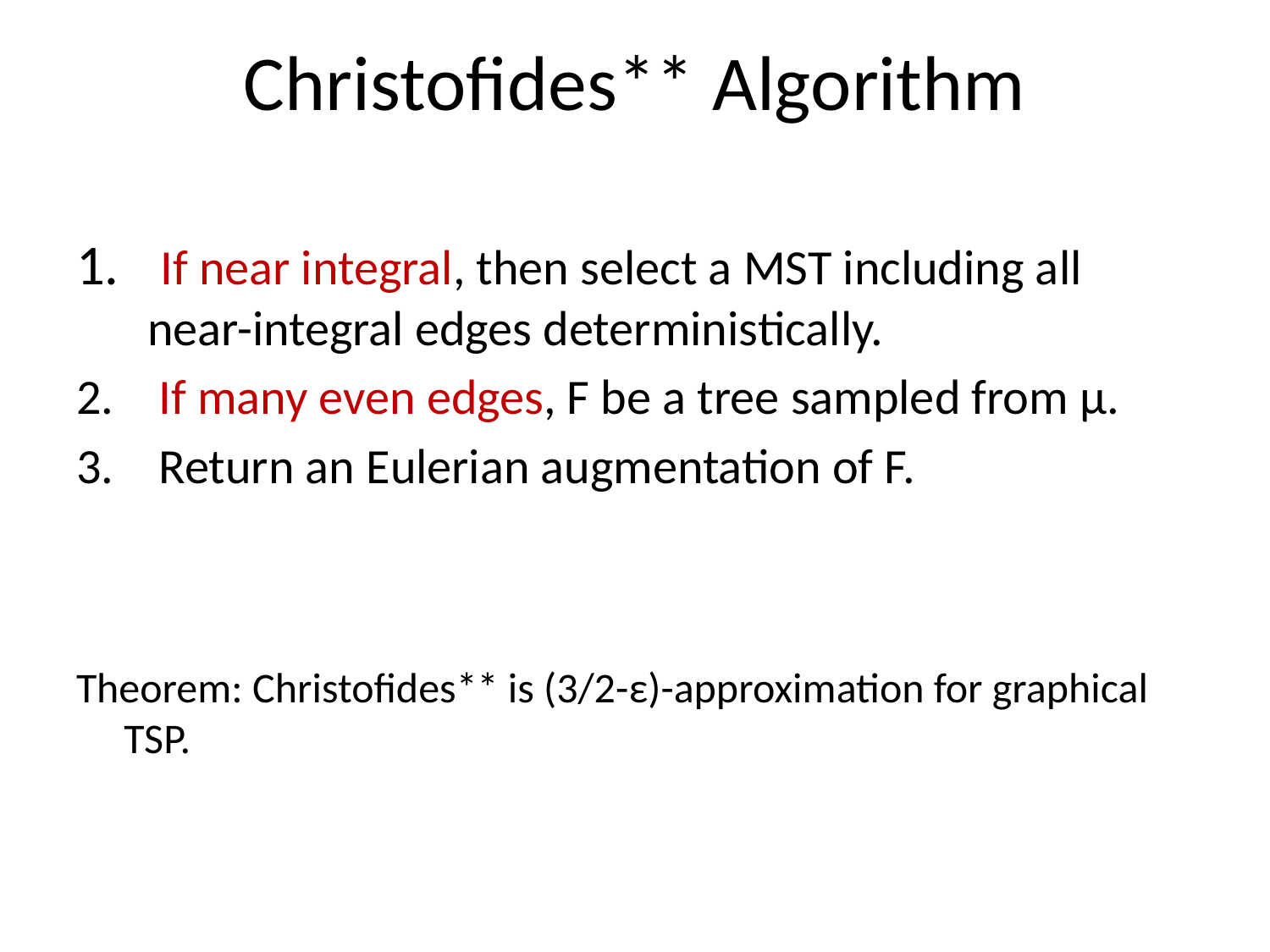

# Christofides** Algorithm
 If near integral, then select a MST including all near-integral edges deterministically.
 If many even edges, F be a tree sampled from μ.
 Return an Eulerian augmentation of F.

Theorem: Christofides** is (3/2-ε)-approximation for graphical TSP.